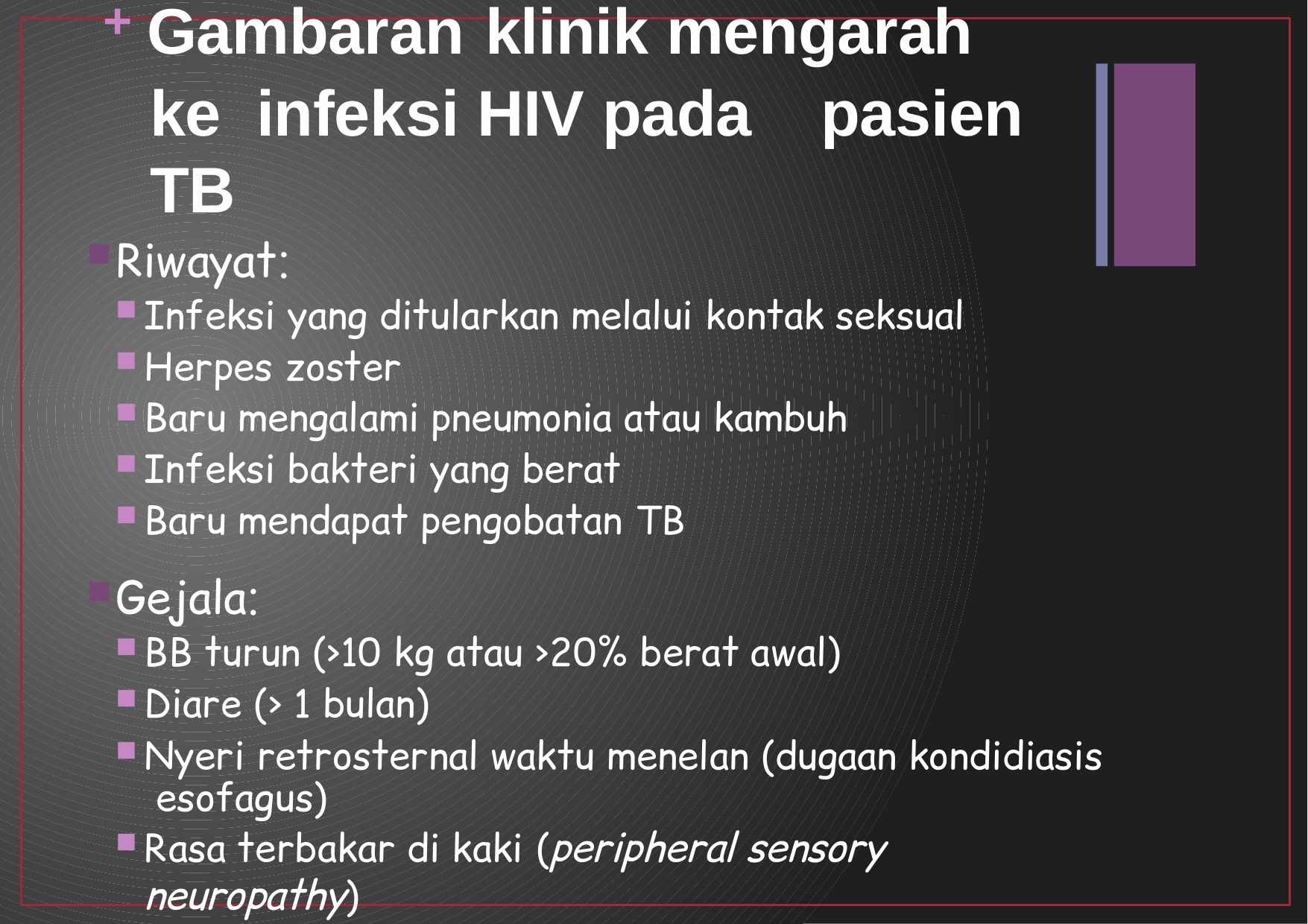

# + Gambaran	klinik mengarah ke  infeksi HIV pada	pasien	TB
Riwayat:
Infeksi yang ditularkan melalui kontak seksual
Herpes zoster
Baru mengalami pneumonia atau kambuh
Infeksi bakteri yang berat
Baru mendapat pengobatan TB
Gejala:
BB turun (>10 kg atau >20% berat awal)
Diare (> 1 bulan)
Nyeri retrosternal waktu menelan (dugaan kondidiasis  esofagus)
Rasa terbakar di kaki (peripheral sensory neuropathy)